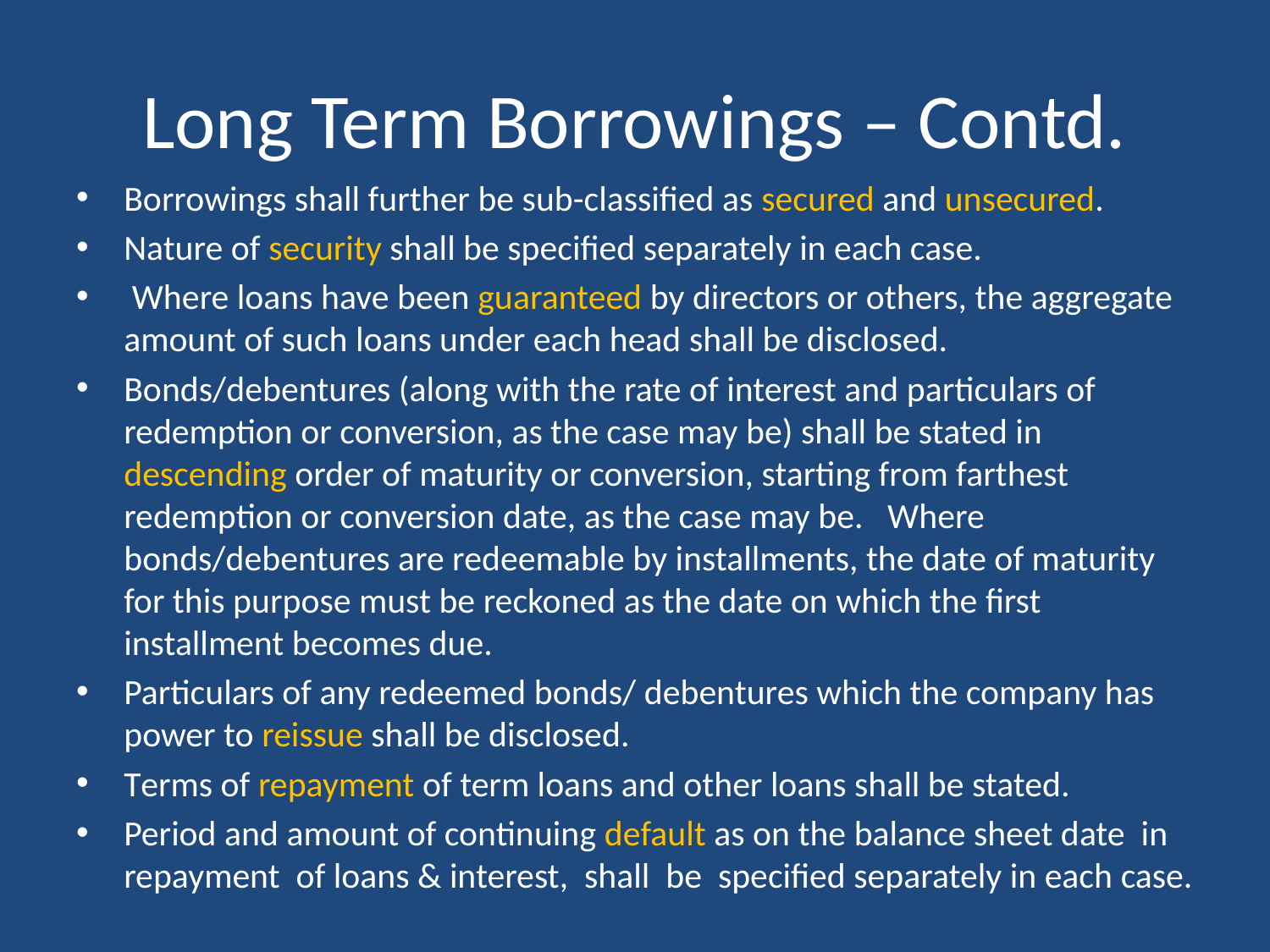

# Long Term Borrowings – Contd.
Borrowings shall further be sub-classified as secured and unsecured.
Nature of security shall be specified separately in each case.
 Where loans have been guaranteed by directors or others, the aggregate amount of such loans under each head shall be disclosed.
Bonds/debentures (along with the rate of interest and particulars of redemption or conversion, as the case may be) shall be stated in descending order of maturity or conversion, starting from farthest redemption or conversion date, as the case may be.   Where bonds/debentures are redeemable by installments, the date of maturity for this purpose must be reckoned as the date on which the first installment becomes due.
Particulars of any redeemed bonds/ debentures which the company has power to reissue shall be disclosed.
Terms of repayment of term loans and other loans shall be stated.
Period and amount of continuing default as on the balance sheet date  in  repayment  of loans & interest,  shall  be  specified separately in each case.